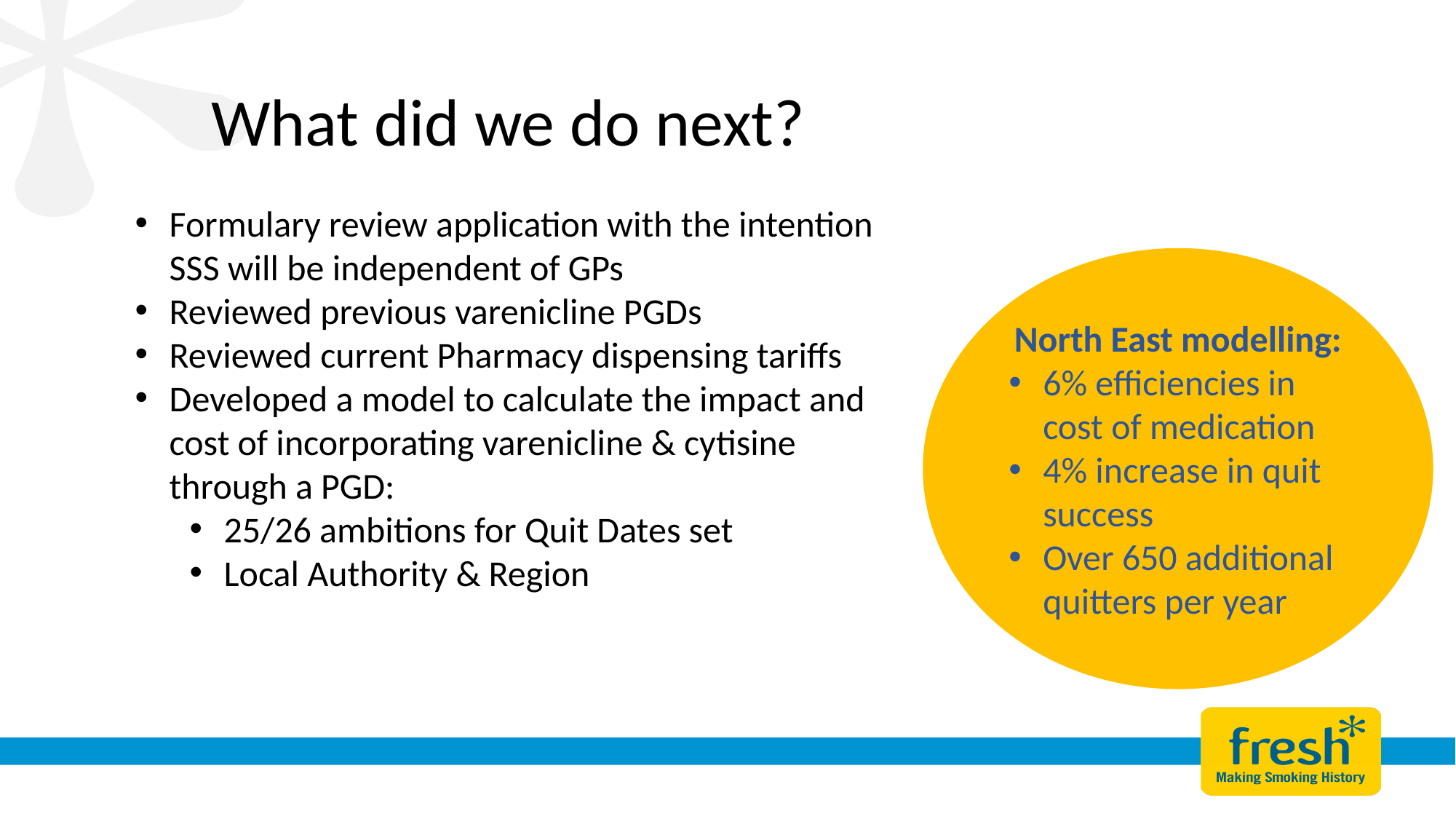

What did we do next?
Formulary review application with the intention SSS will be independent of GPs
Reviewed previous varenicline PGDs
Reviewed current Pharmacy dispensing tariffs
Developed a model to calculate the impact and cost of incorporating varenicline & cytisine through a PGD:
25/26 ambitions for Quit Dates set
Local Authority & Region

North East modelling:
6% efficiencies in cost of medication
4% increase in quit success
Over 650 additional quitters per year